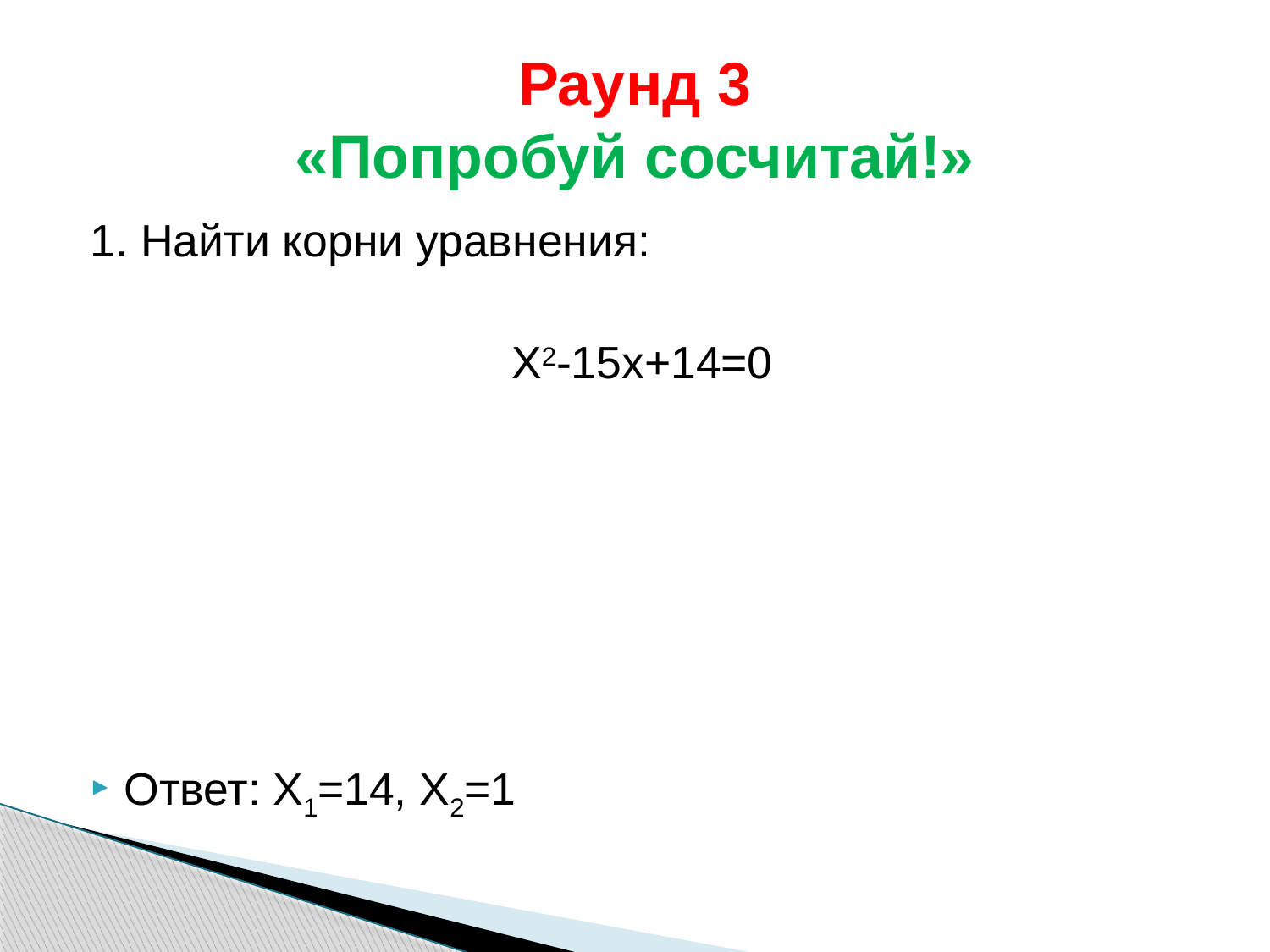

# Раунд 3 «Попробуй сосчитай!»
1. Найти корни уравнения:

Х2-15х+14=0

Ответ: Х1=14, Х2=1